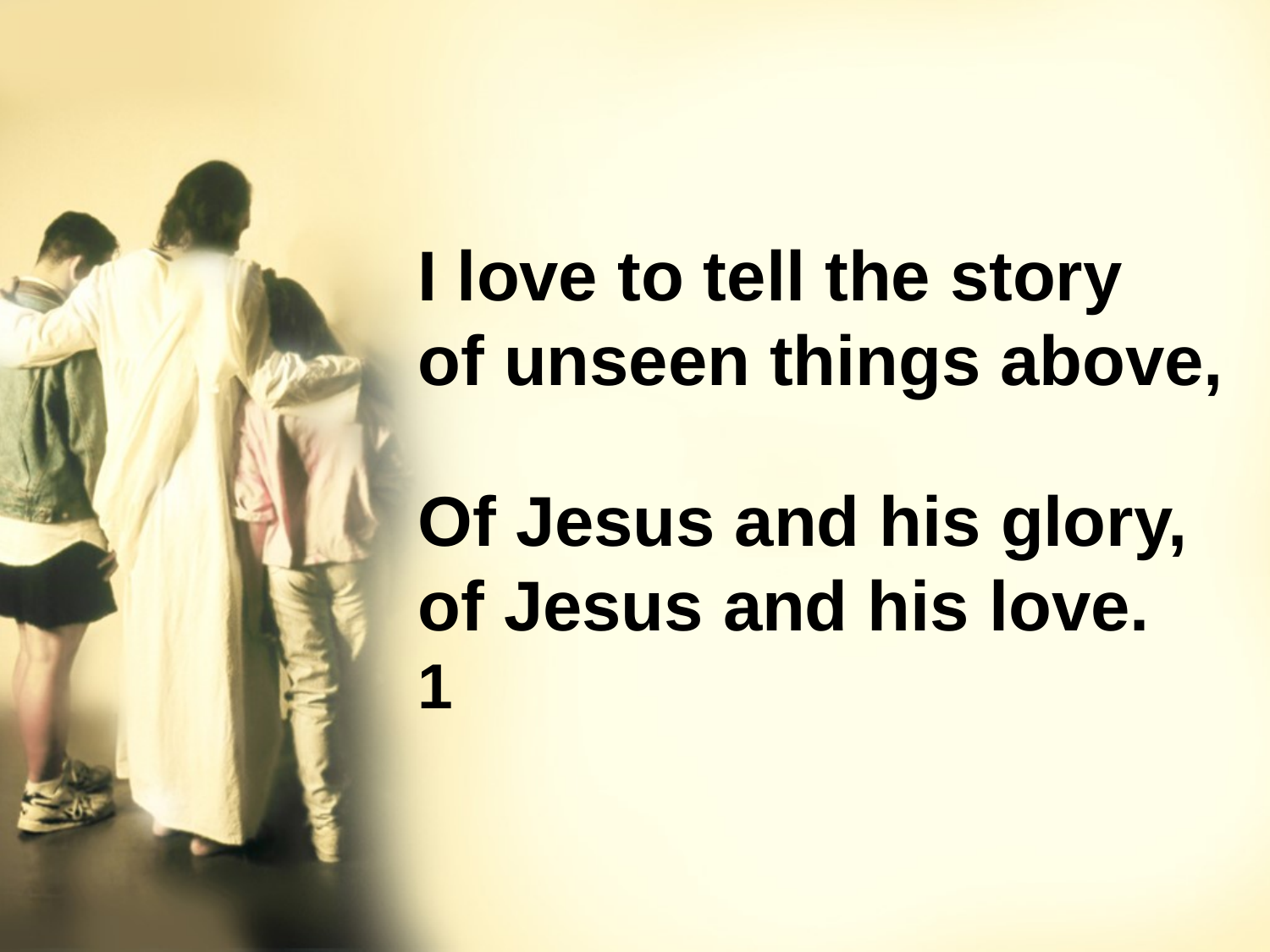

I love to tell the story
of unseen things above,

Of Jesus and his glory,
of Jesus and his love.
1